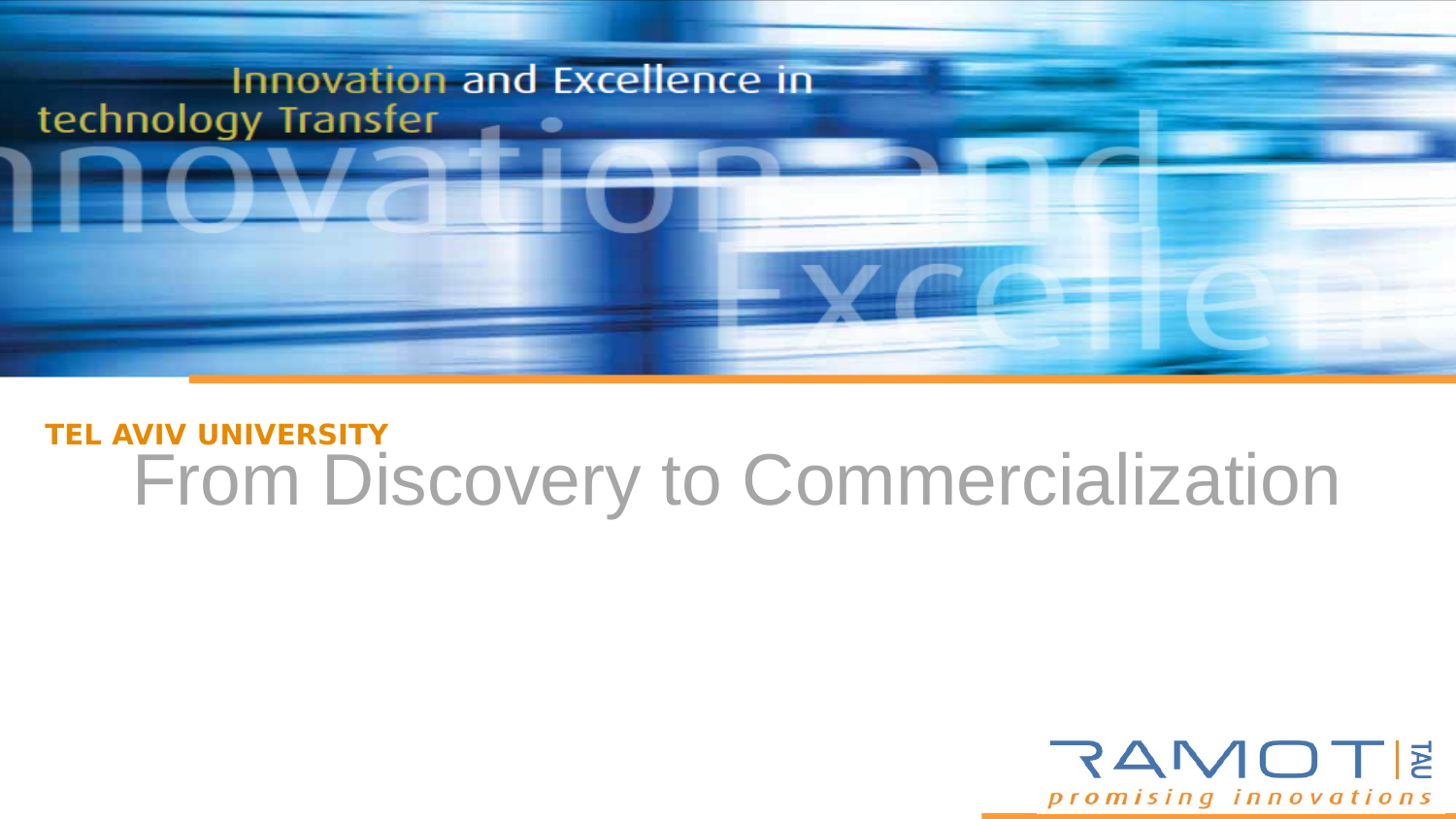

TEL AVIV UNIVERSITY
From Discovery to Commercialization